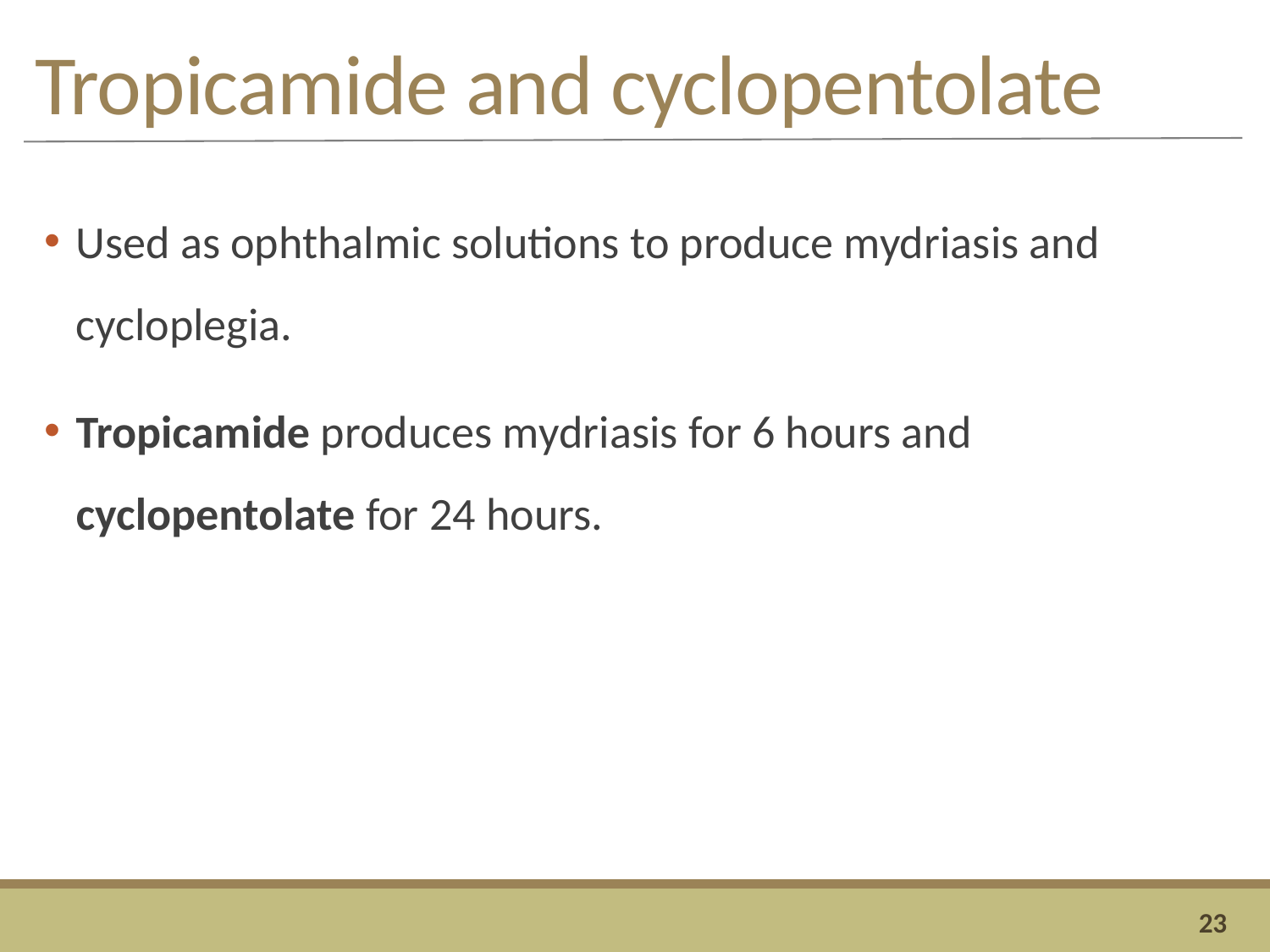

# Tropicamide and cyclopentolate
Used as ophthalmic solutions to produce mydriasis and cycloplegia.
Tropicamide produces mydriasis for 6 hours and cyclopentolate for 24 hours.
23